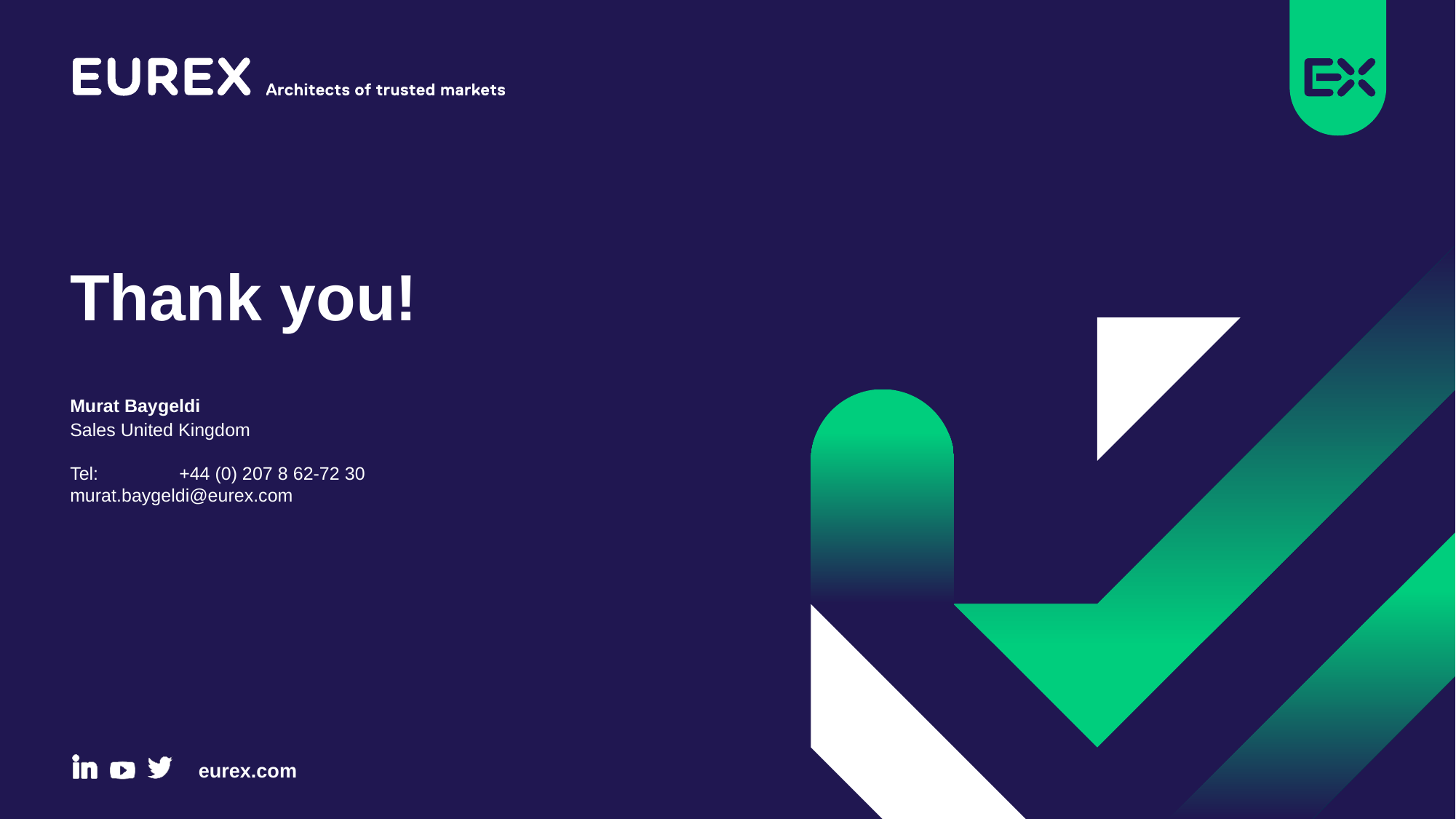

# Thank you!
Murat Baygeldi
Sales United Kingdom

Tel:	+44 (0) 207 8 62-72 30
murat.baygeldi@eurex.com